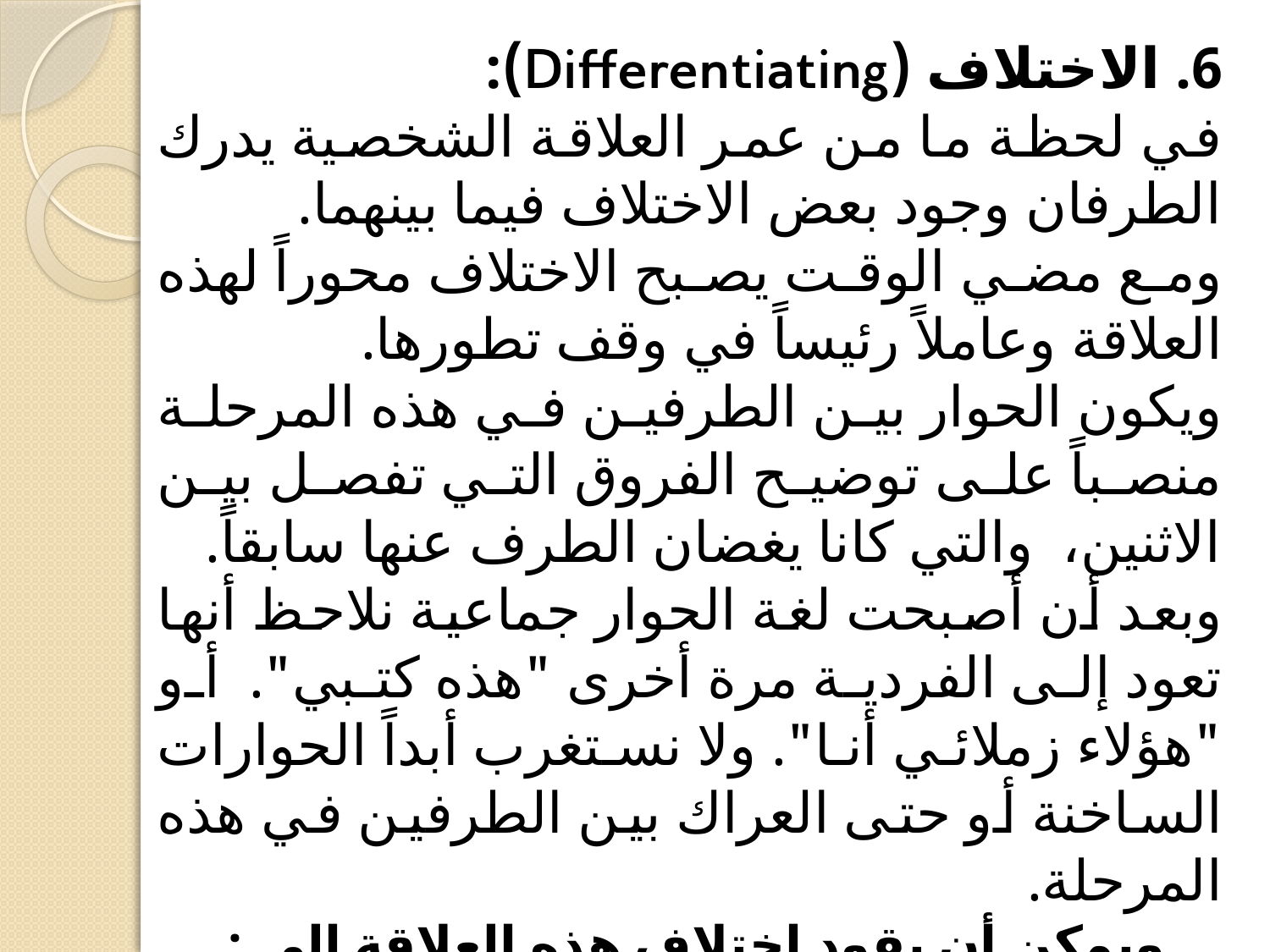

6. الاختلاف (Differentiating):
في لحظة ما من عمر العلاقة الشخصية يدرك الطرفان وجود بعض الاختلاف فيما بينهما.
ومع مضي الوقت يصبح الاختلاف محوراً لهذه العلاقة وعاملاً رئيساً في وقف تطورها.
ويكون الحوار بين الطرفين في هذه المرحلة منصباً على توضيح الفروق التي تفصل بين الاثنين،  والتي كانا يغضان الطرف عنها سابقاً.
وبعد أن أصبحت لغة الحوار جماعية نلاحظ أنها تعود إلى الفردية مرة أخرى "هذه كتبي".  أو "هؤلاء زملائي أنا". ولا نستغرب أبداً الحوارات الساخنة أو حتى العراك بين الطرفين في هذه المرحلة.
ويمكن أن يقود اختلاف هذه العلاقة إلى :  النمو أو التلاشي.